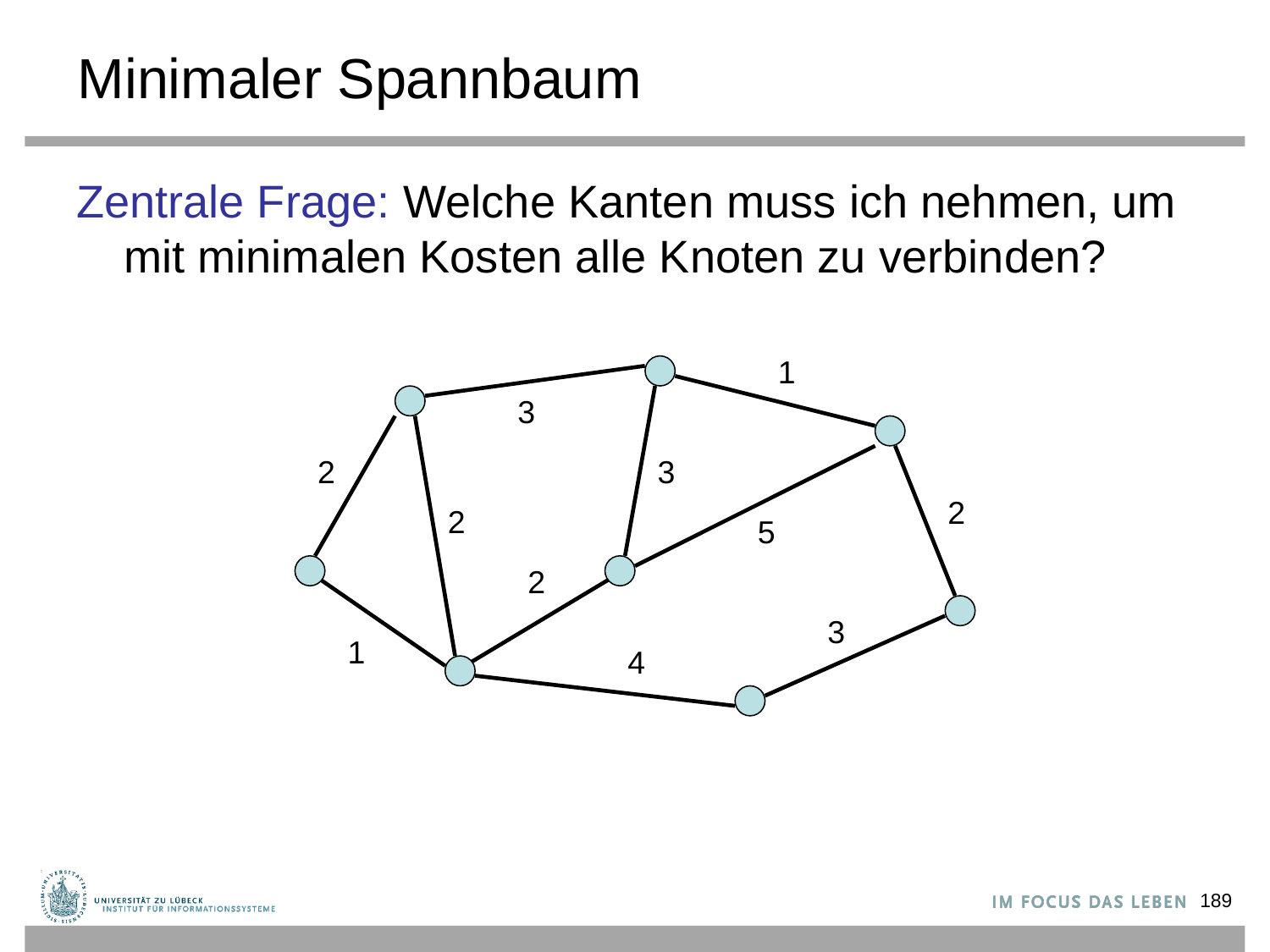

# Minimaler Spannbaum
Zentrale Frage: Welche Kanten muss ich nehmen, um mit minimalen Kosten alle Knoten zu verbinden?
1

3

2

3

2
2
5

2

3

1
4

189